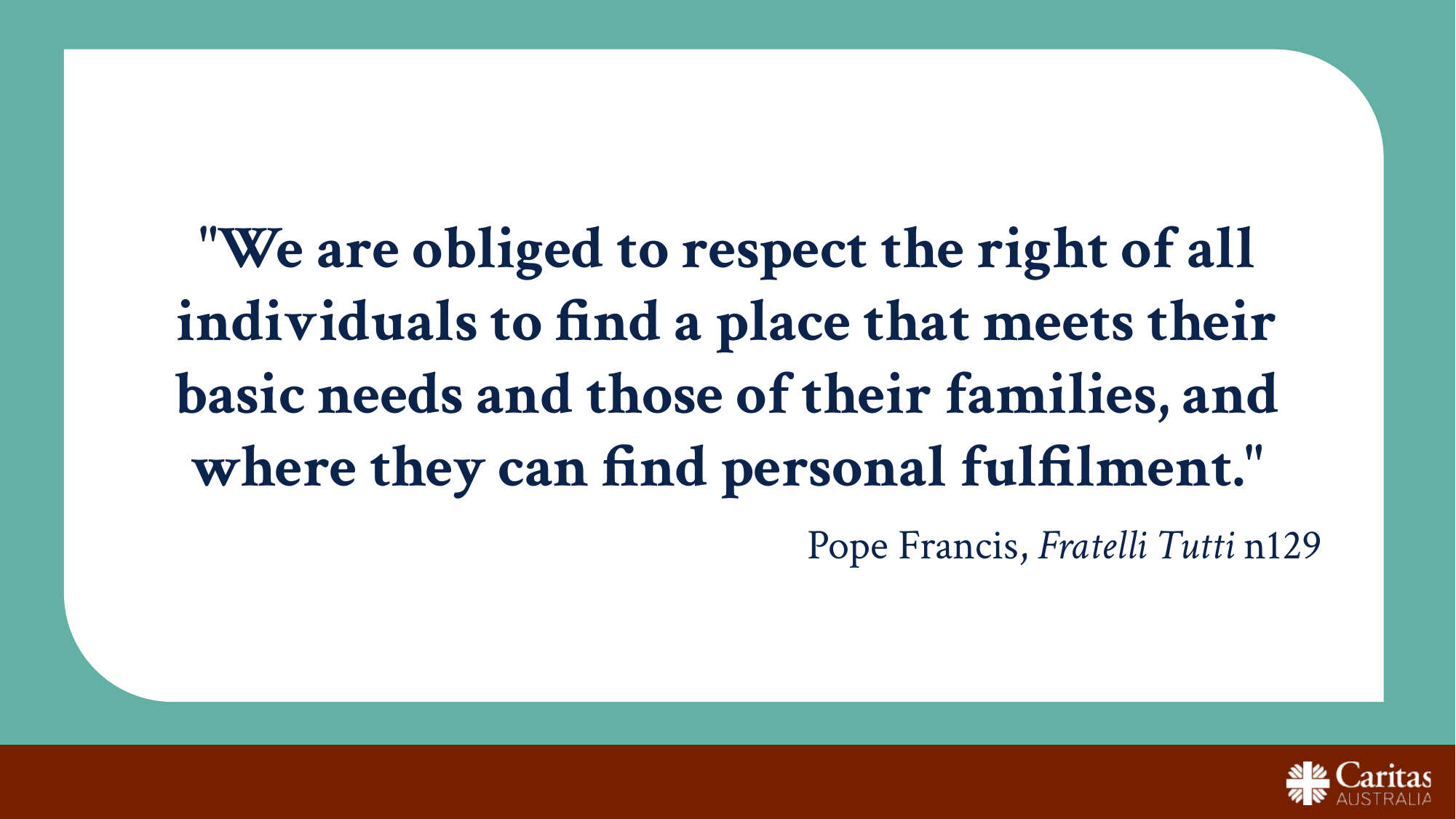

"We are obliged to respect the right of all individuals to find a place that meets their basic needs and those of their families, and where they can find personal fulfilment."
Pope Francis, Fratelli Tutti n129